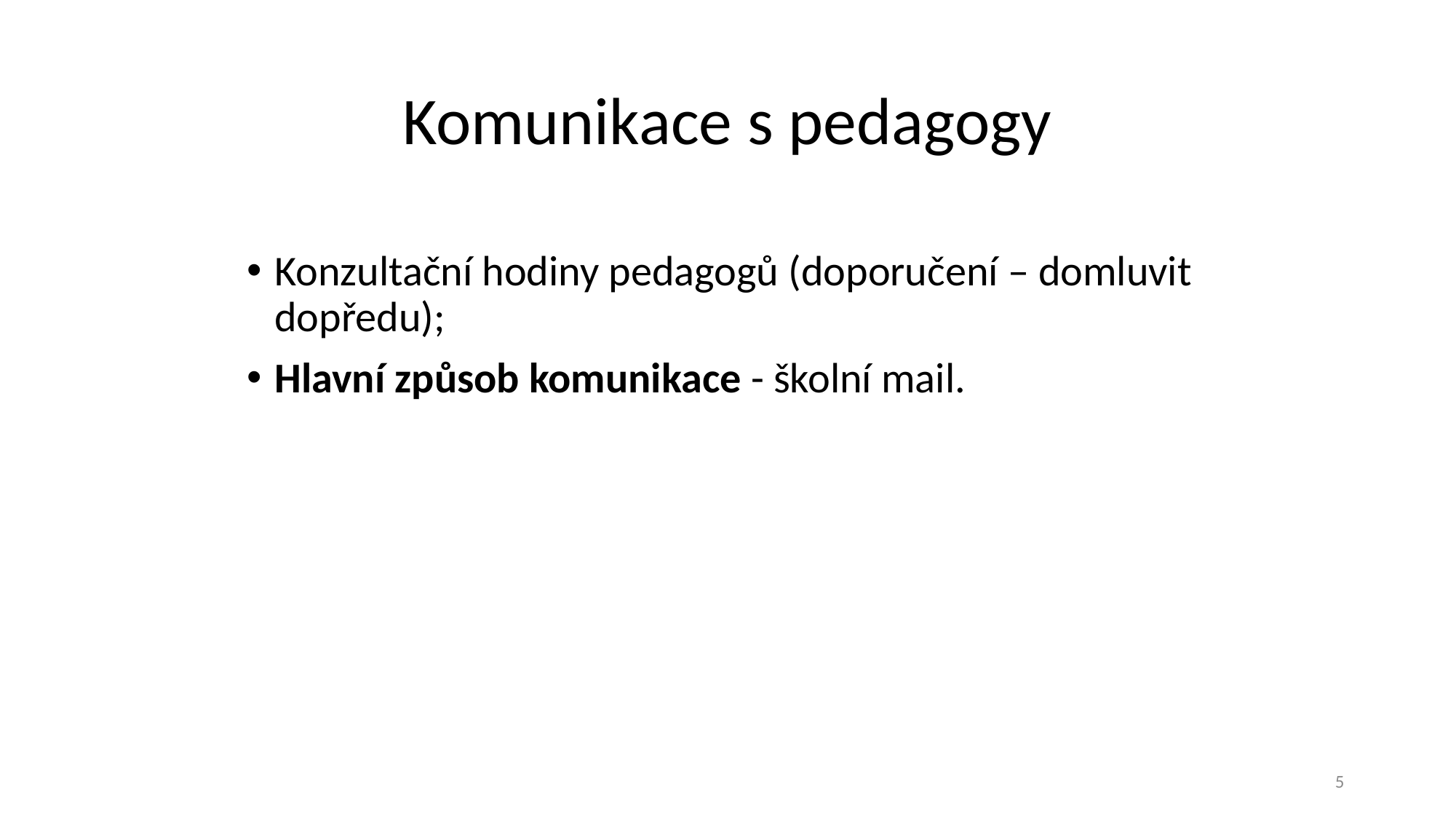

# Komunikace s pedagogy
Konzultační hodiny pedagogů (doporučení – domluvit dopředu);
Hlavní způsob komunikace - školní mail.
5